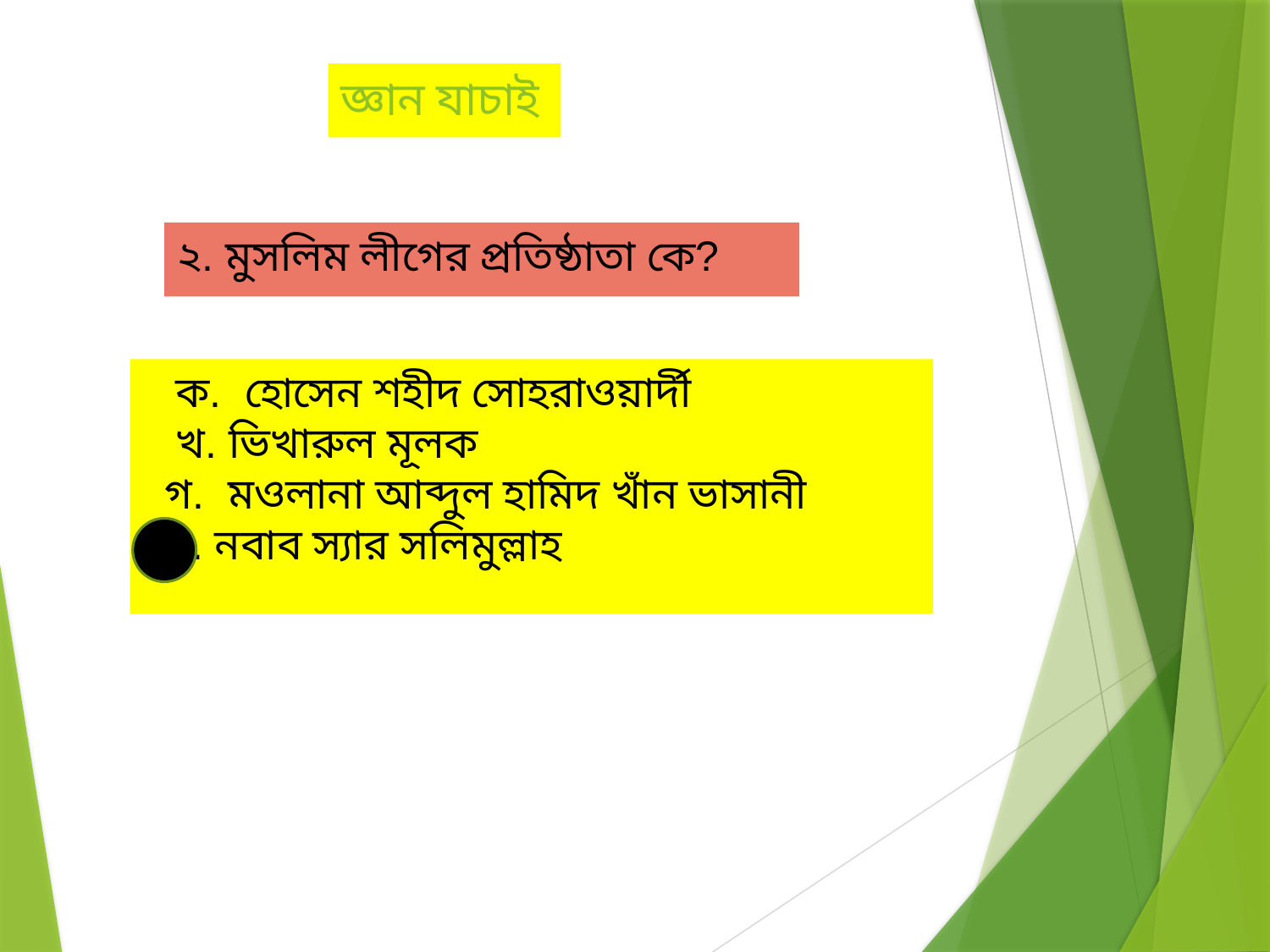

# জ্ঞান যাচাই
২. মুসলিম লীগের প্রতিষ্ঠাতা কে?
   ক.  হোসেন শহীদ সোহরাওয়ার্দী
   খ. ভিখারুল মূলক
  গ.  মওলানা আব্দুল হামিদ খাঁন ভাসানী
  ঘ. নবাব স্যার সলিমুল্লাহ